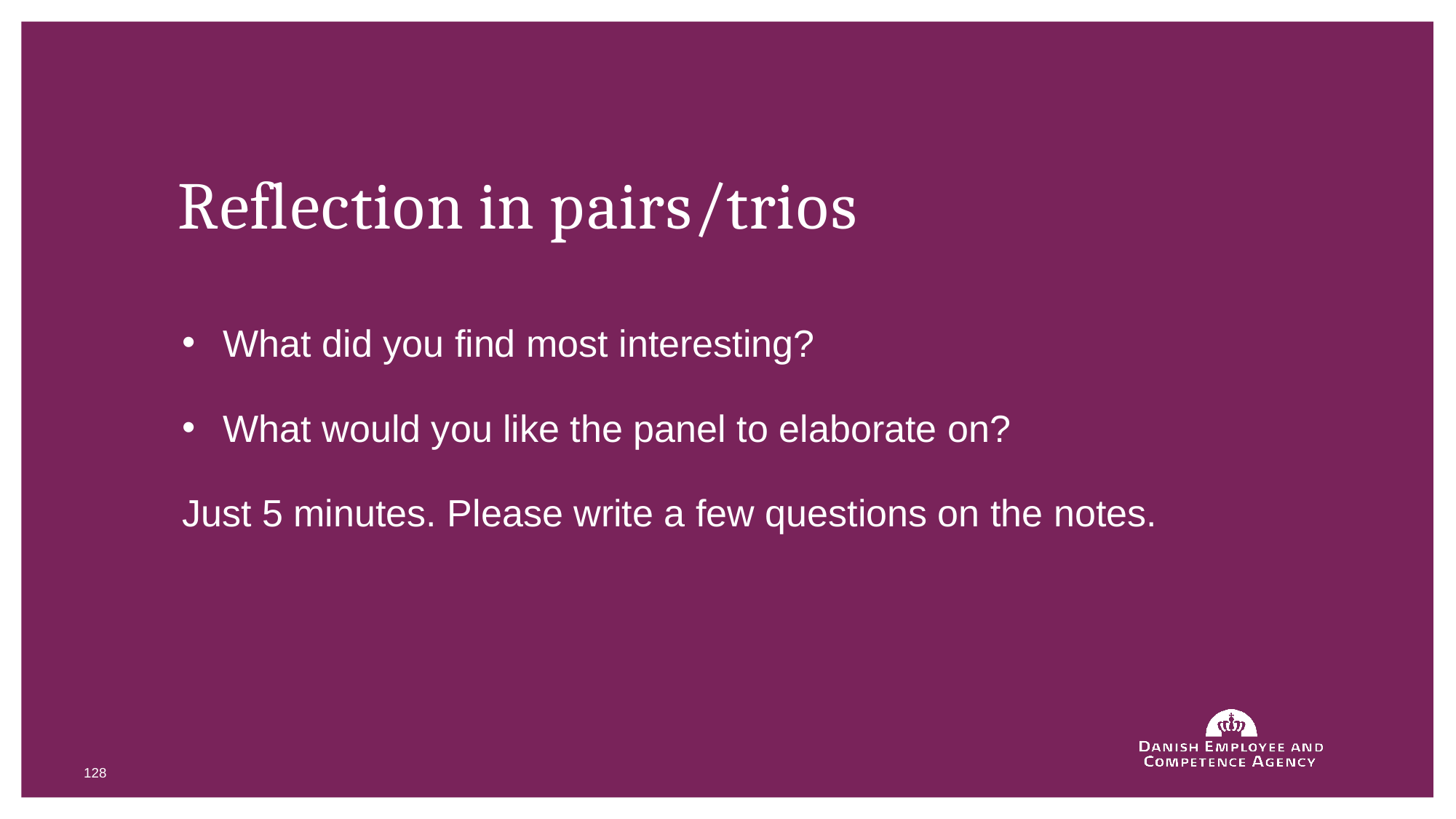

# Reflection in pairs/trios
What did you find most interesting?
What would you like the panel to elaborate on?
Just 5 minutes. Please write a few questions on the notes.
128